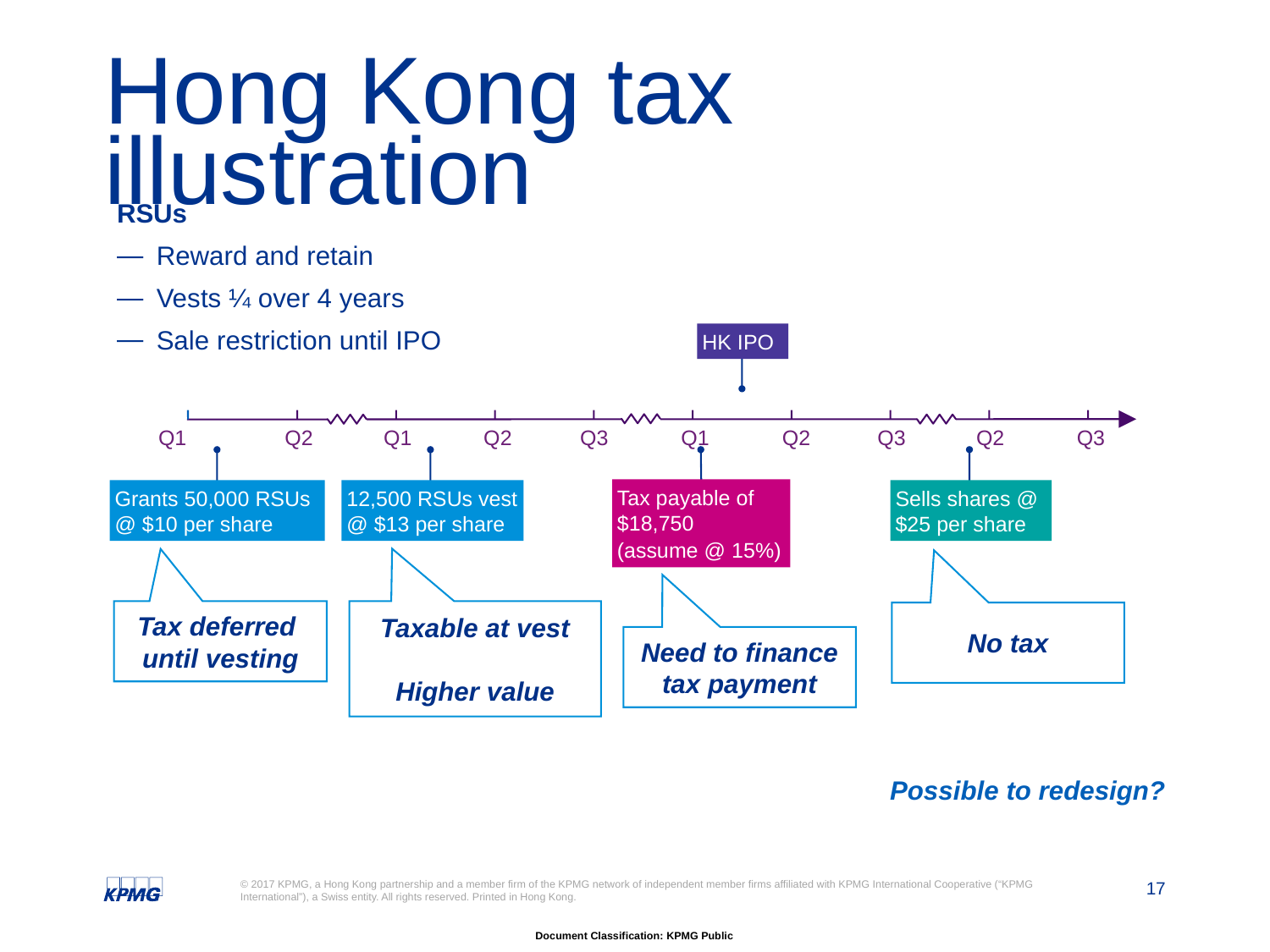

# Hong Kong tax illustration
RSUs
Reward and retain
Vests ¼ over 4 years
Sale restriction until IPO

HK IPO

Q1

Q2

Q1

Q2

Q3

Q1

Q2

Q3

Q2

Q3

Grants 50,000 RSUs @ $10 per share

Tax payable of $18,750
(assume @ 15%)
12,500 RSUs vest @ $13 per share
Sells shares @ $25 per share
Tax deferred
until vesting
Taxable at vest

Higher value
No tax
Need to finance tax payment
Possible to redesign?